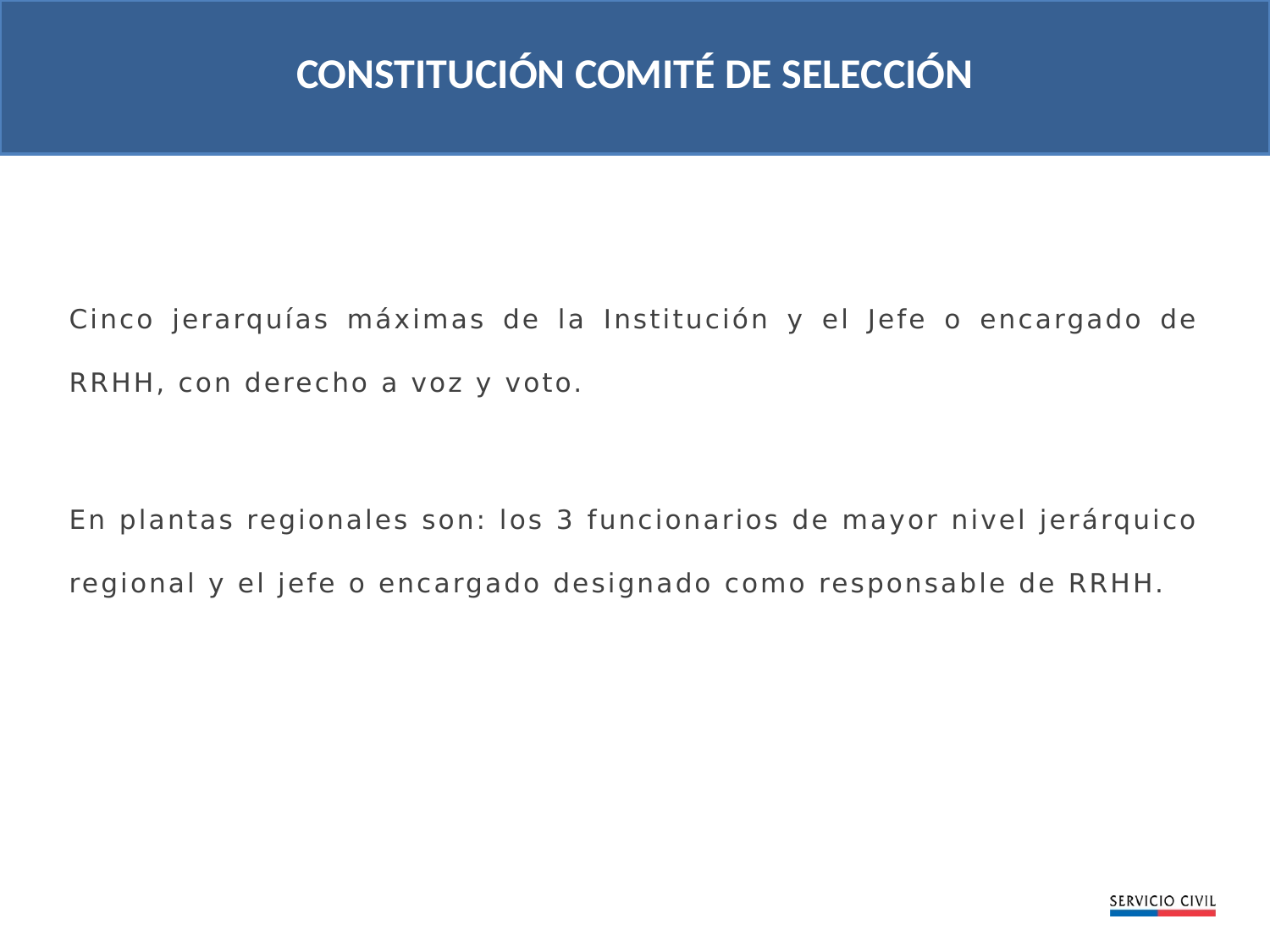

CONSTITUCIÓN COMITÉ DE SELECCIÓN
Cinco jerarquías máximas de la Institución y el Jefe o encargado de RRHH, con derecho a voz y voto.

En plantas regionales son: los 3 funcionarios de mayor nivel jerárquico regional y el jefe o encargado designado como responsable de RRHH.